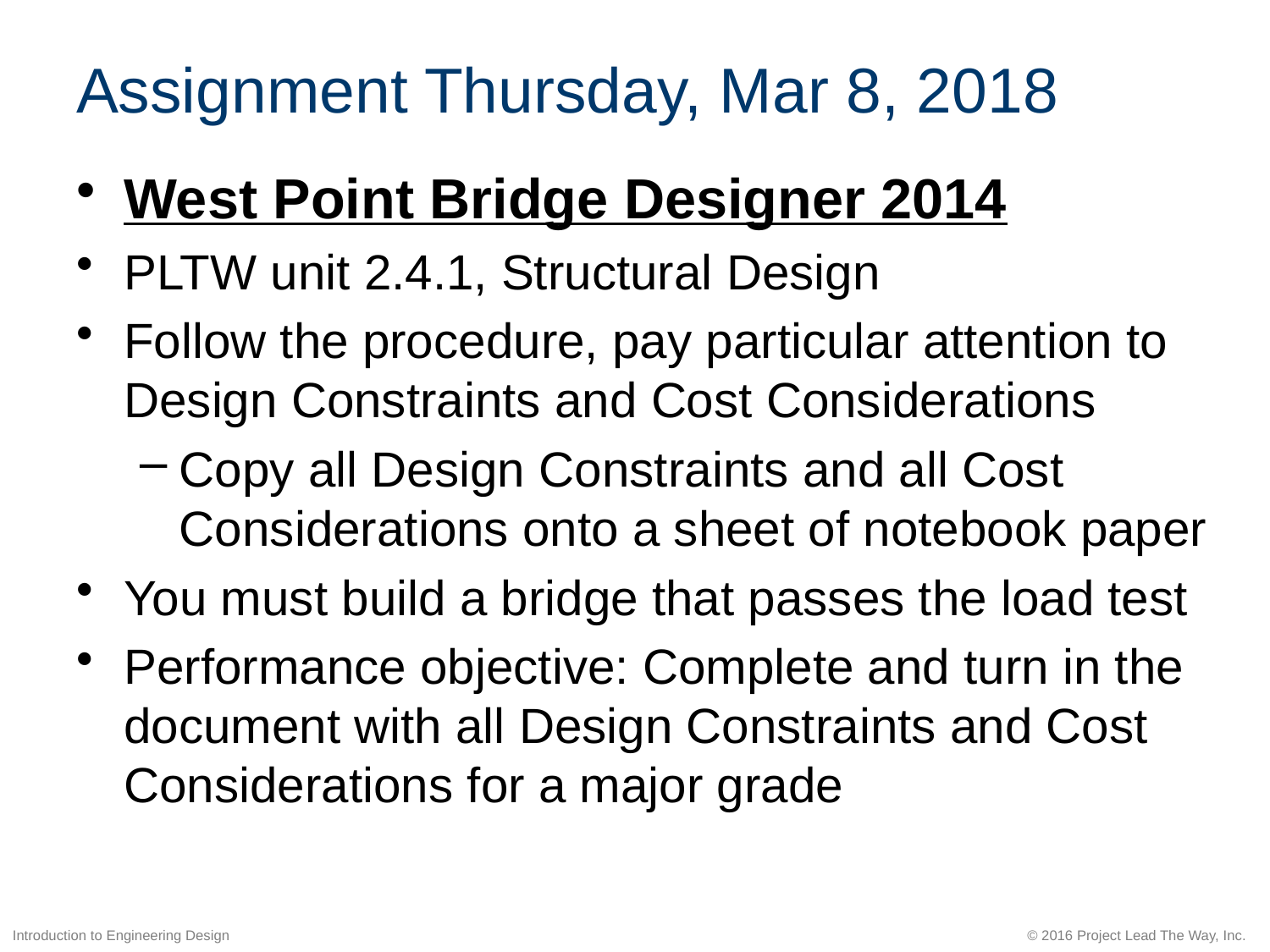

# Assignment Thursday, Mar 8, 2018
West Point Bridge Designer 2014
PLTW unit 2.4.1, Structural Design
Follow the procedure, pay particular attention to Design Constraints and Cost Considerations
Copy all Design Constraints and all Cost Considerations onto a sheet of notebook paper
You must build a bridge that passes the load test
Performance objective: Complete and turn in the document with all Design Constraints and Cost Considerations for a major grade